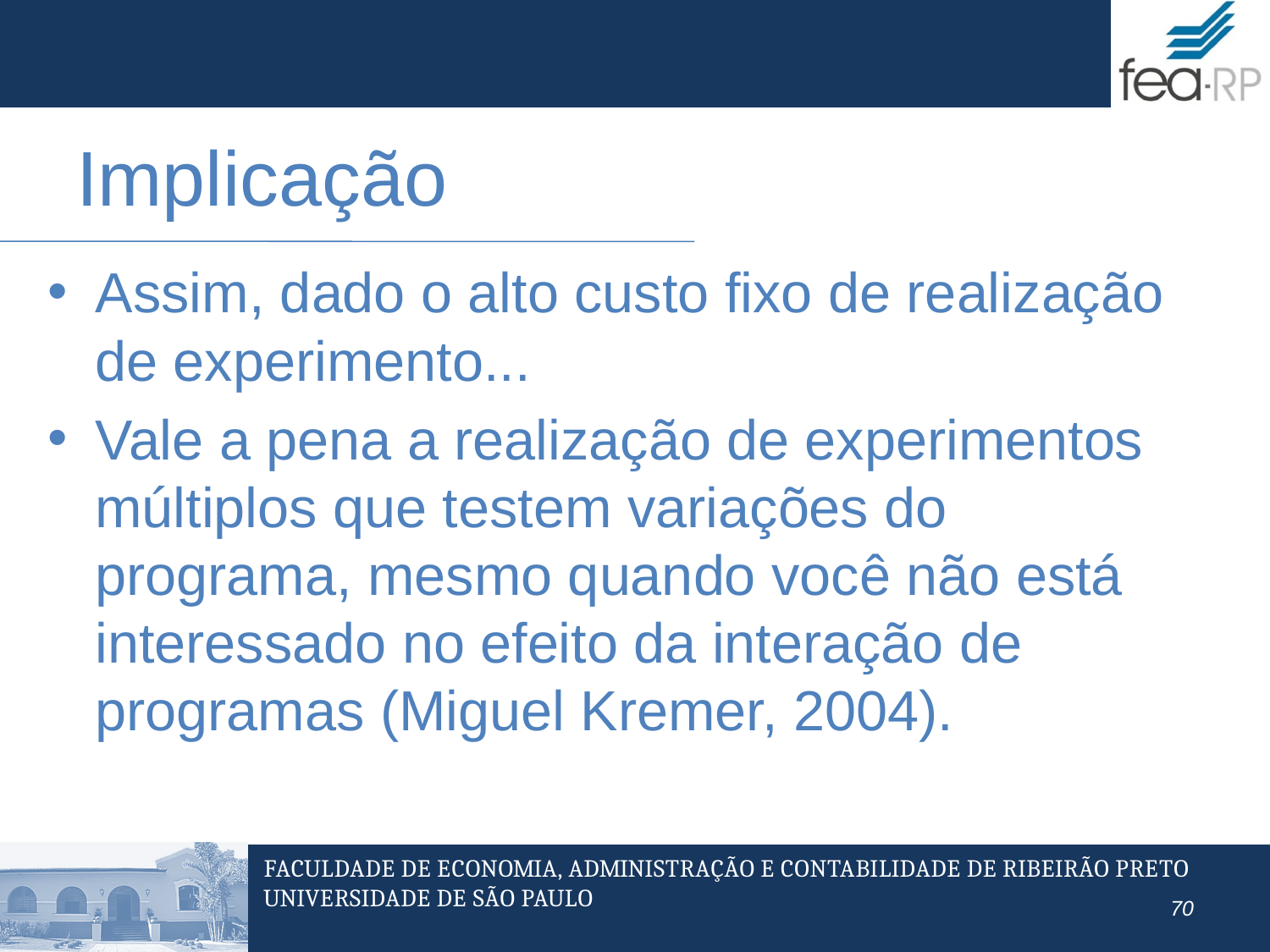

Implicação
Assim, dado o alto custo fixo de realização de experimento...
Vale a pena a realização de experimentos múltiplos que testem variações do programa, mesmo quando você não está interessado no efeito da interação de programas (Miguel Kremer, 2004).
70